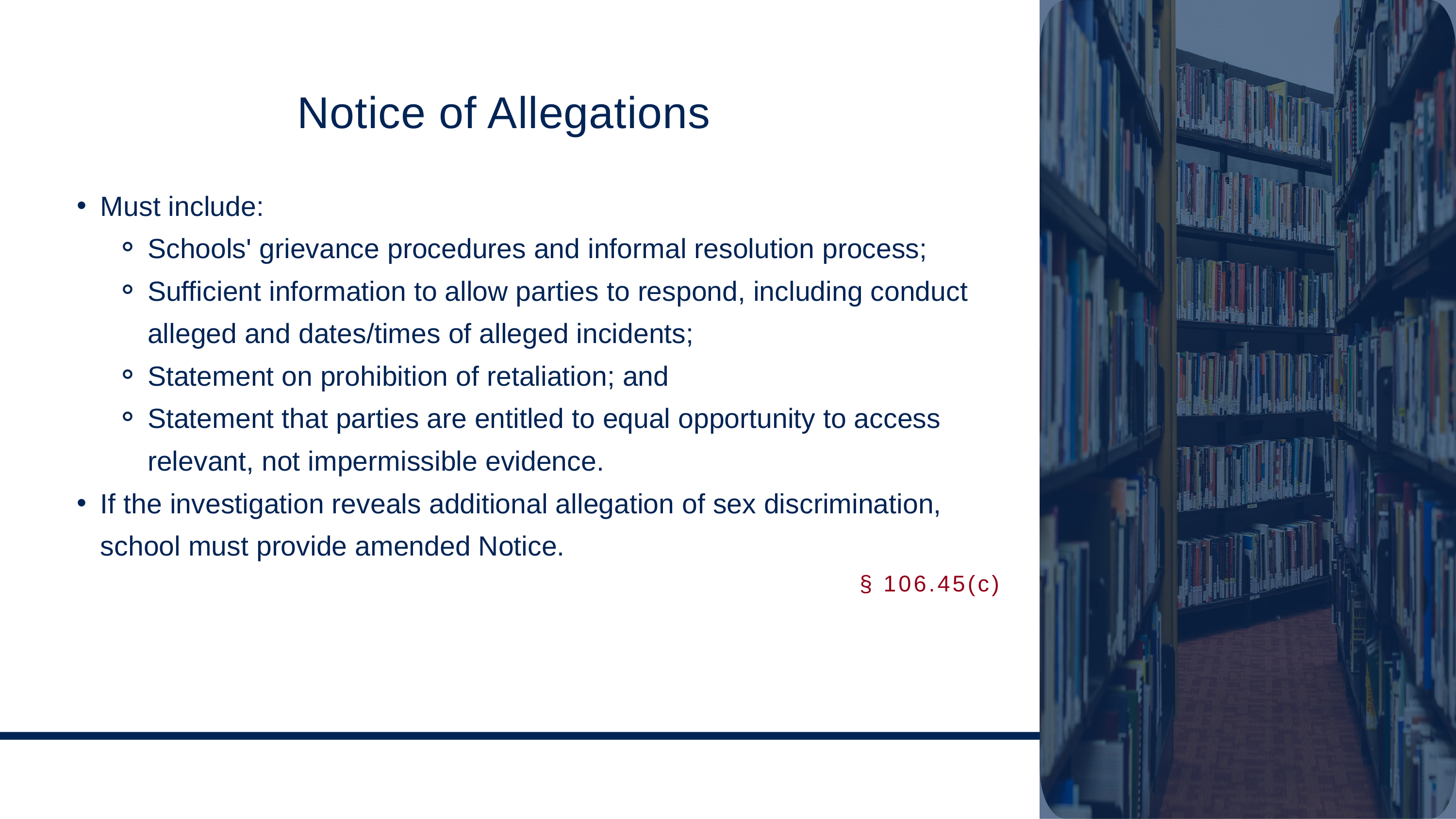

Notice of Allegations
Must include:
Schools' grievance procedures and informal resolution process;
Sufficient information to allow parties to respond, including conduct alleged and dates/times of alleged incidents;
Statement on prohibition of retaliation; and
Statement that parties are entitled to equal opportunity to access relevant, not impermissible evidence.
If the investigation reveals additional allegation of sex discrimination, school must provide amended Notice.
§ 106.45(c)

Appel, Yost & Zee LLP